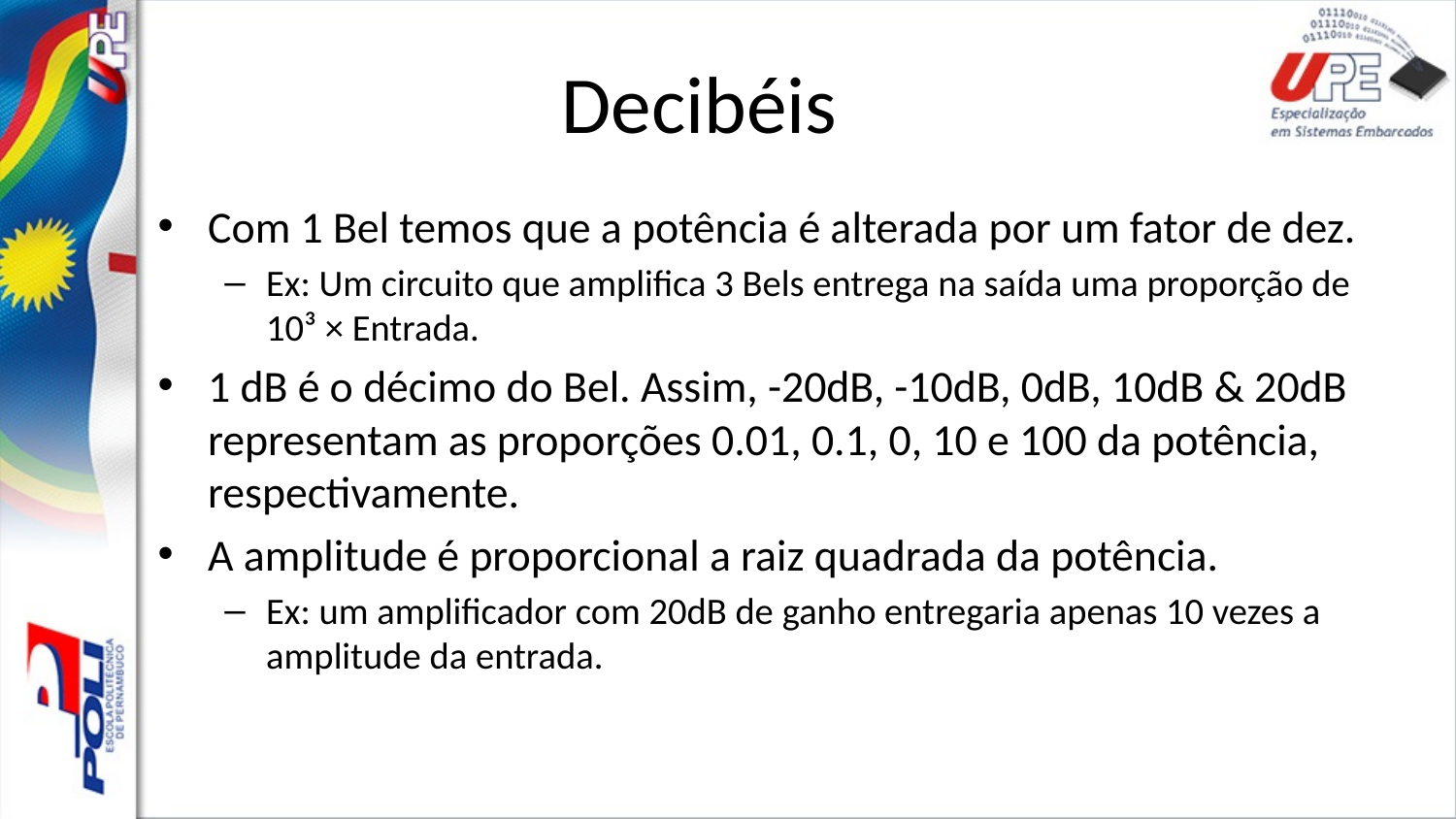

# Decibéis
Com 1 Bel temos que a potência é alterada por um fator de dez.
Ex: Um circuito que amplifica 3 Bels entrega na saída uma proporção de 10³ × Entrada.
1 dB é o décimo do Bel. Assim, -20dB, -10dB, 0dB, 10dB & 20dB representam as proporções 0.01, 0.1, 0, 10 e 100 da potência, respectivamente.
A amplitude é proporcional a raiz quadrada da potência.
Ex: um amplificador com 20dB de ganho entregaria apenas 10 vezes a amplitude da entrada.